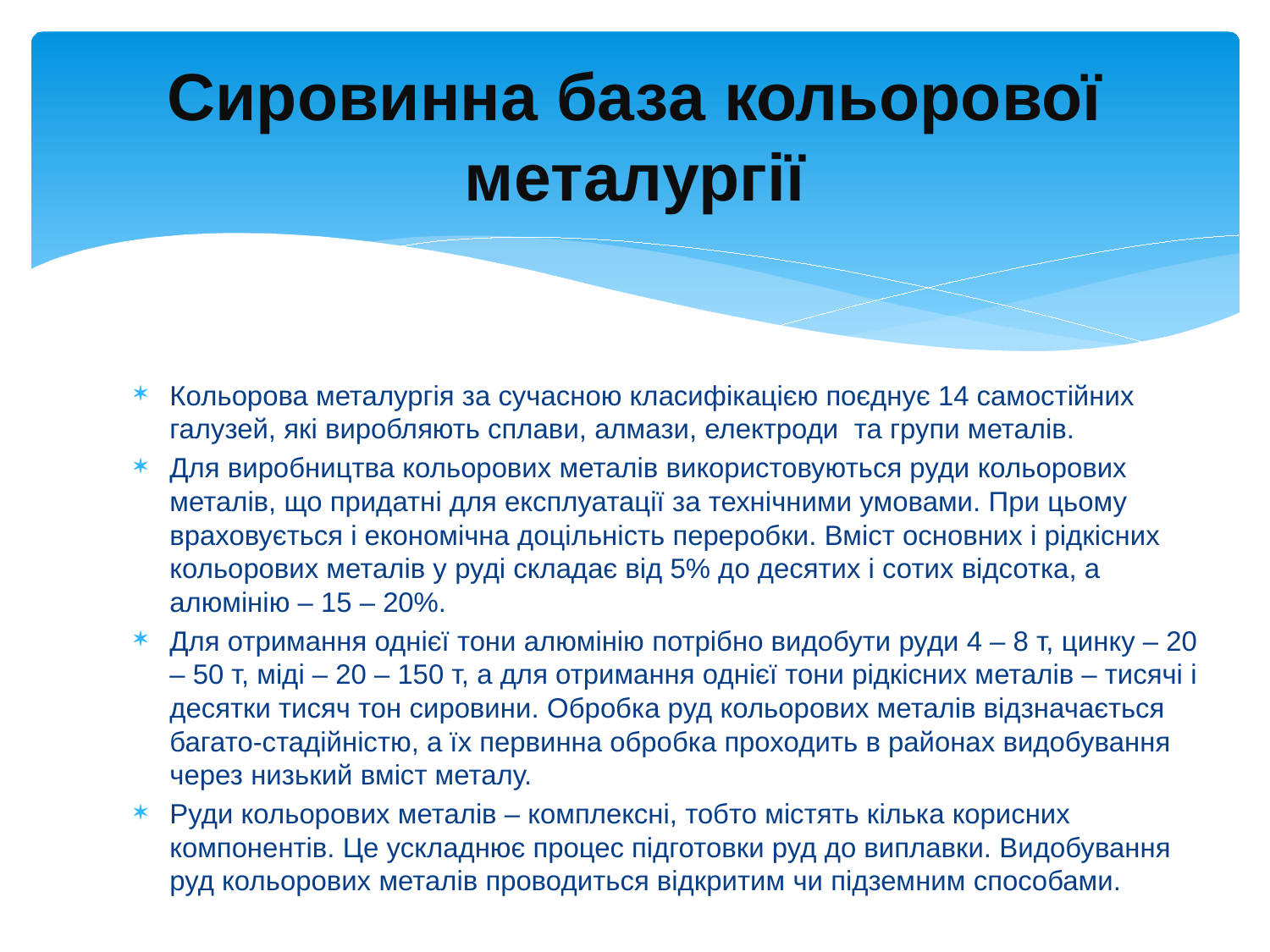

# Сировинна база кольорової металургії
Кольорова металургія за сучасною класифікацією поєднує 14 самостійних галузей, які виробляють сплави, алмази, електроди  та групи металів.
Для виробництва кольорових металів використовуються руди кольорових металів, що придатні для експлуатації за технічними умовами. При цьому враховується і економічна доцільність переробки. Вміст основних і рідкісних кольорових металів у руді складає від 5% до десятих і сотих відсотка, а алюмінію – 15 – 20%.
Для отримання однієї тони алюмінію потрібно видобути руди 4 – 8 т, цинку – 20 – 50 т, міді – 20 – 150 т, а для отримання однієї тони рідкісних металів – тисячі і десятки тисяч тон сировини. Обробка руд кольорових металів відзначається багато-стадійністю, а їх первинна обробка проходить в районах видобування через низький вміст металу.
Руди кольорових металів – комплексні, тобто містять кілька корисних компонентів. Це ускладнює процес підготовки руд до виплавки. Видобування руд кольорових металів проводиться відкритим чи підземним способами.